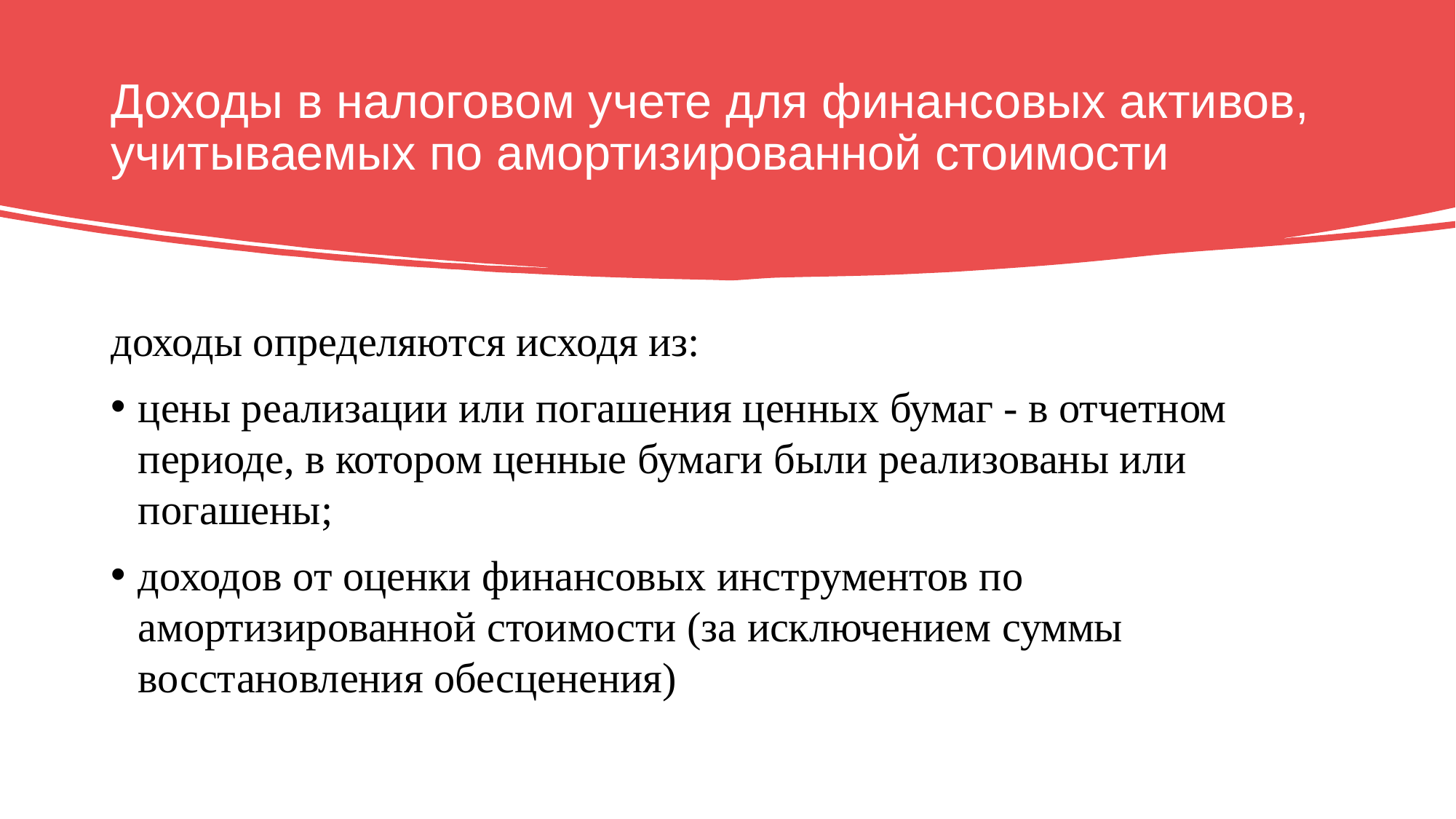

# Доходы в налоговом учете для финансовых активов, учитываемых по амортизированной стоимости
доходы определяются исходя из:
цены реализации или погашения ценных бумаг - в отчетном периоде, в котором ценные бумаги были реализованы или погашены;
доходов от оценки финансовых инструментов по амортизированной стоимости (за исключением суммы восстановления обесценения)